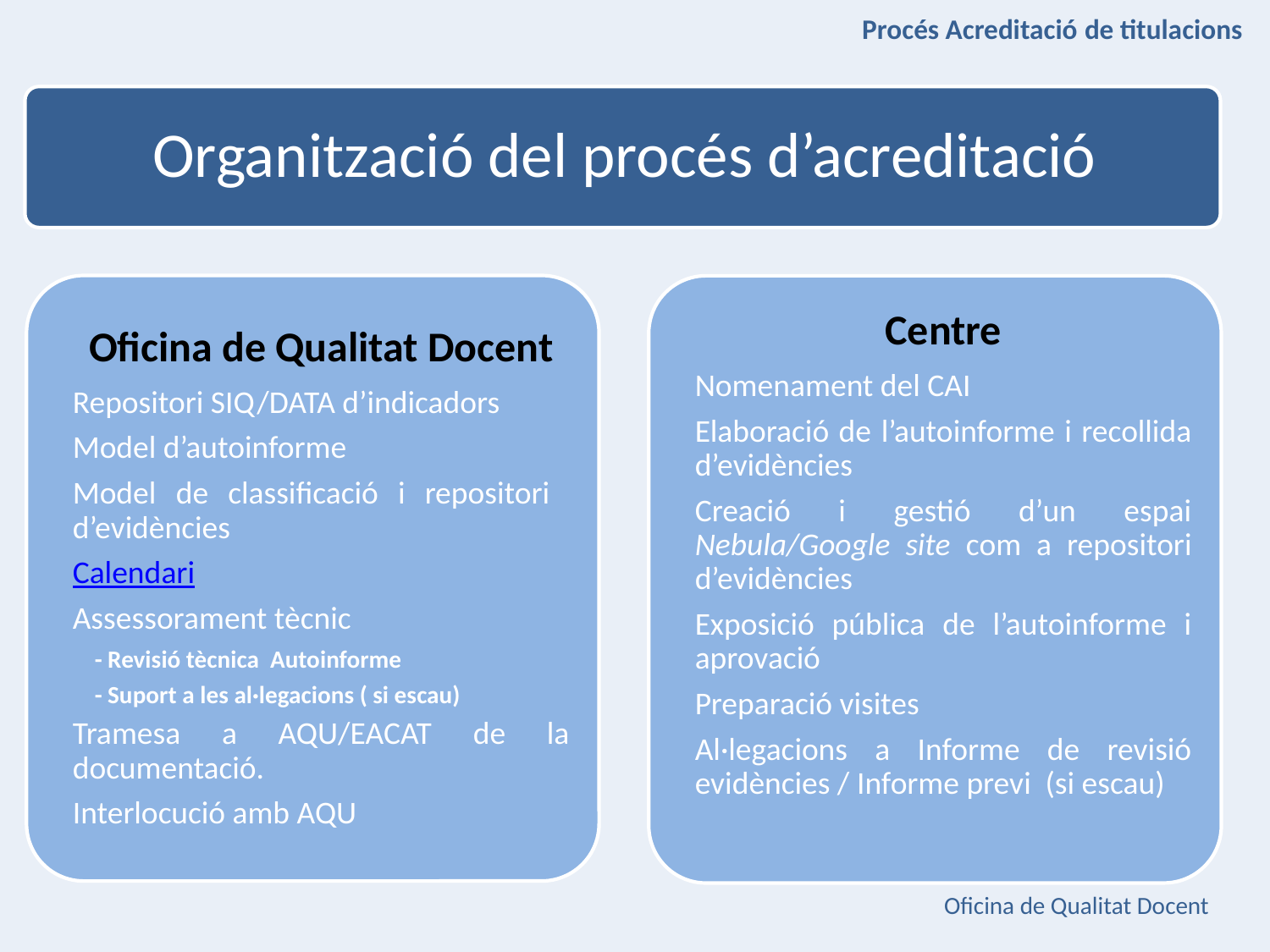

Procés Acreditació de titulacions
Organització del procés d’acreditació
Oficina de Qualitat Docent
Repositori SIQ/DATA d’indicadors
Model d’autoinforme
Model de classificació i repositori  d’evidències
Calendari
Assessorament tècnic
    - Revisió tècnica  Autoinforme
    - Suport a les al·legacions ( si escau)
Tramesa a AQU/EACAT de la documentació.
Interlocució amb AQU
Centre
Nomenament del CAI
Elaboració de l’autoinforme i recollida d’evidències
Creació i gestió d’un espai Nebula/Google site com a repositori d’evidències
Exposició pública de l’autoinforme i aprovació
Preparació visites
Al·legacions a Informe de revisió evidències / Informe previ  (si escau)

Oficina de Qualitat Docent